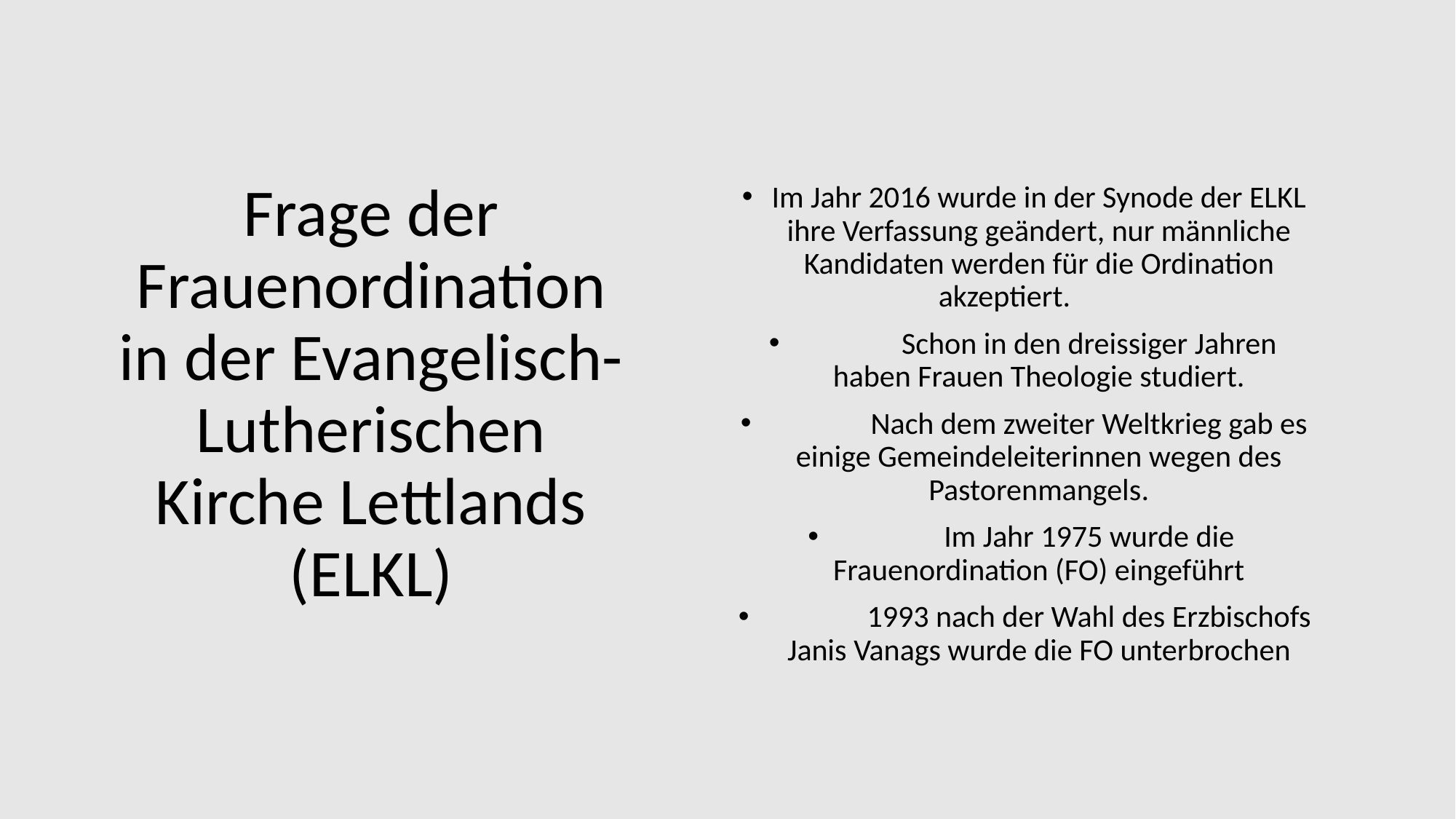

# Frage der Frauenordination in der Evangelisch-Lutherischen Kirche Lettlands (ELKL)

Im Jahr 2016 wurde in der Synode der ELKL ihre Verfassung geändert, nur männliche Kandidaten werden für die Ordination akzeptiert.
	Schon in den dreissiger Jahren haben Frauen Theologie studiert.
	Nach dem zweiter Weltkrieg gab es einige Gemeindeleiterinnen wegen des Pastorenmangels.
	Im Jahr 1975 wurde die Frauenordination (FO) eingeführt
	1993 nach der Wahl des Erzbischofs Janis Vanags wurde die FO unterbrochen